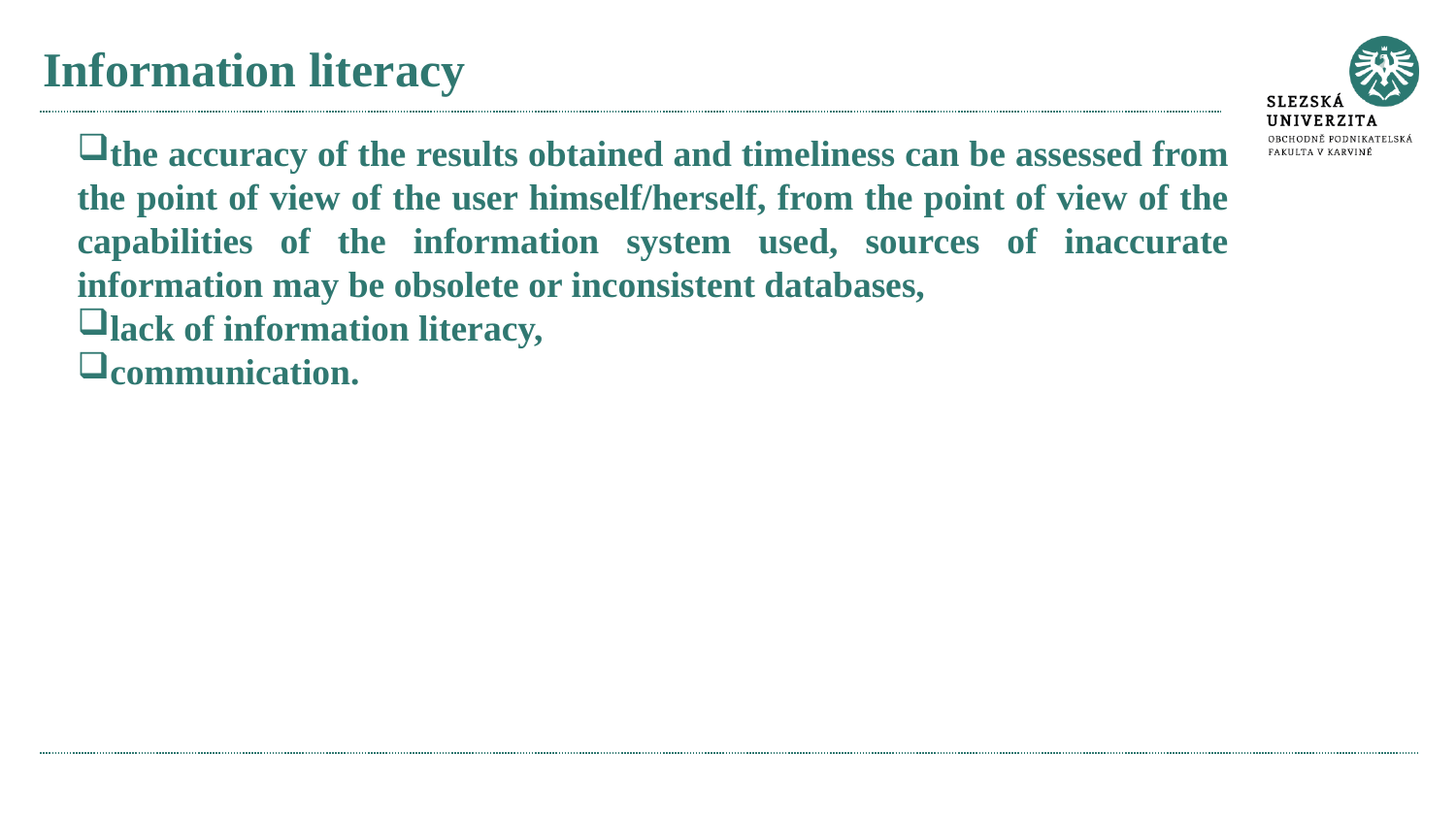

# Information literacy
the accuracy of the results obtained and timeliness can be assessed from the point of view of the user himself/herself, from the point of view of the capabilities of the information system used, sources of inaccurate information may be obsolete or inconsistent databases,
lack of information literacy,
communication.